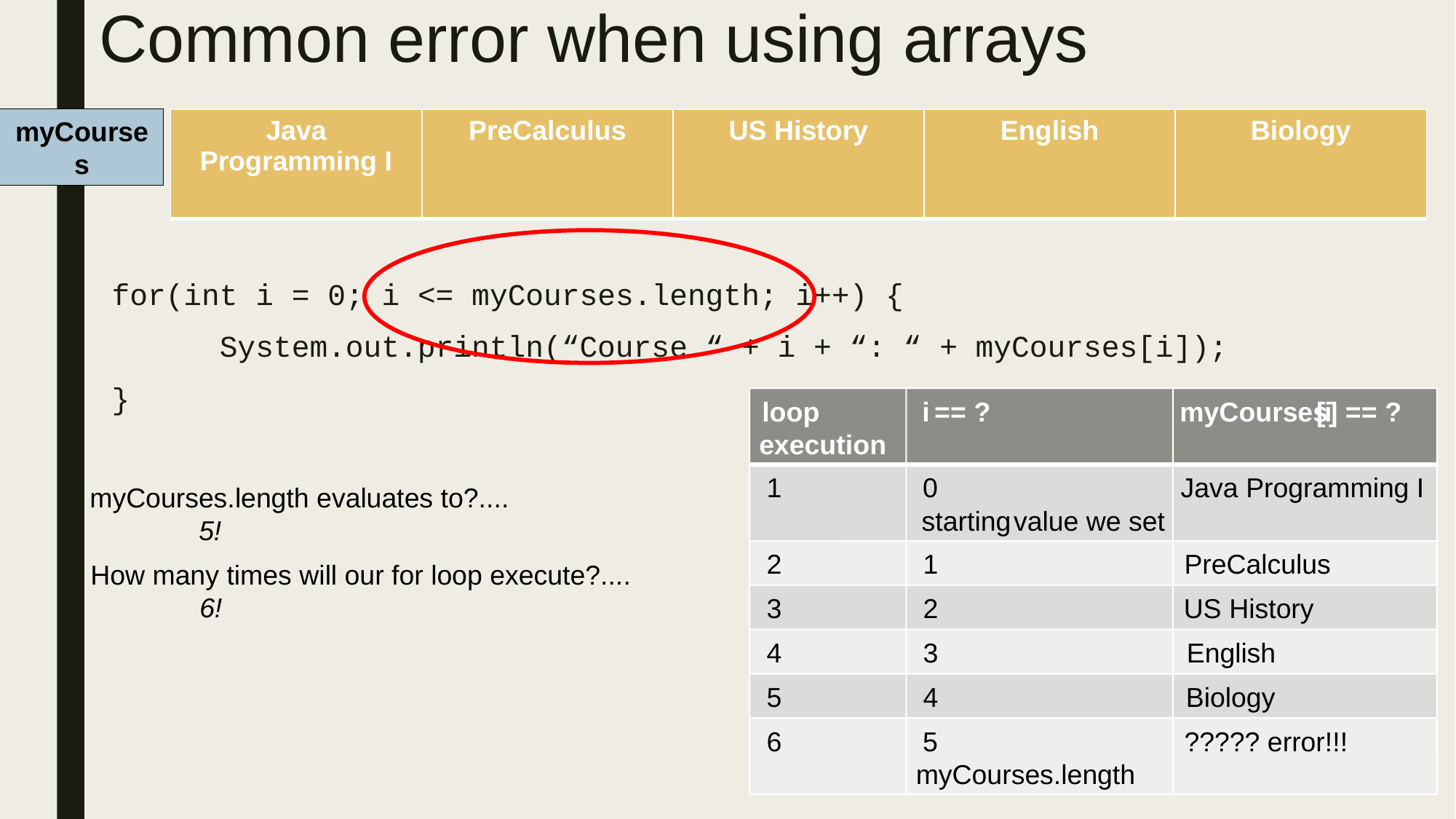

# Common error when using arrays
myCourses
| Java Programming I | PreCalculus | US History | English | Biology |
| --- | --- | --- | --- | --- |

for(int i = 0; i <= myCourses.length; i++) {
	System.out.println(“Course “ + i + “: “ + myCourses[i]);
}

loop
i
== ?
myCourses
[
i
] == ?
execution

1
0
Java Programming I
myCourses.length evaluates to?.... 			5!

starting
value we set

2
1
PreCalculus
How many times will our for loop execute?.... 	6!

3
2
US History

4
3
English

5
4
Biology

6
5
????? error!!!
myCourses.length